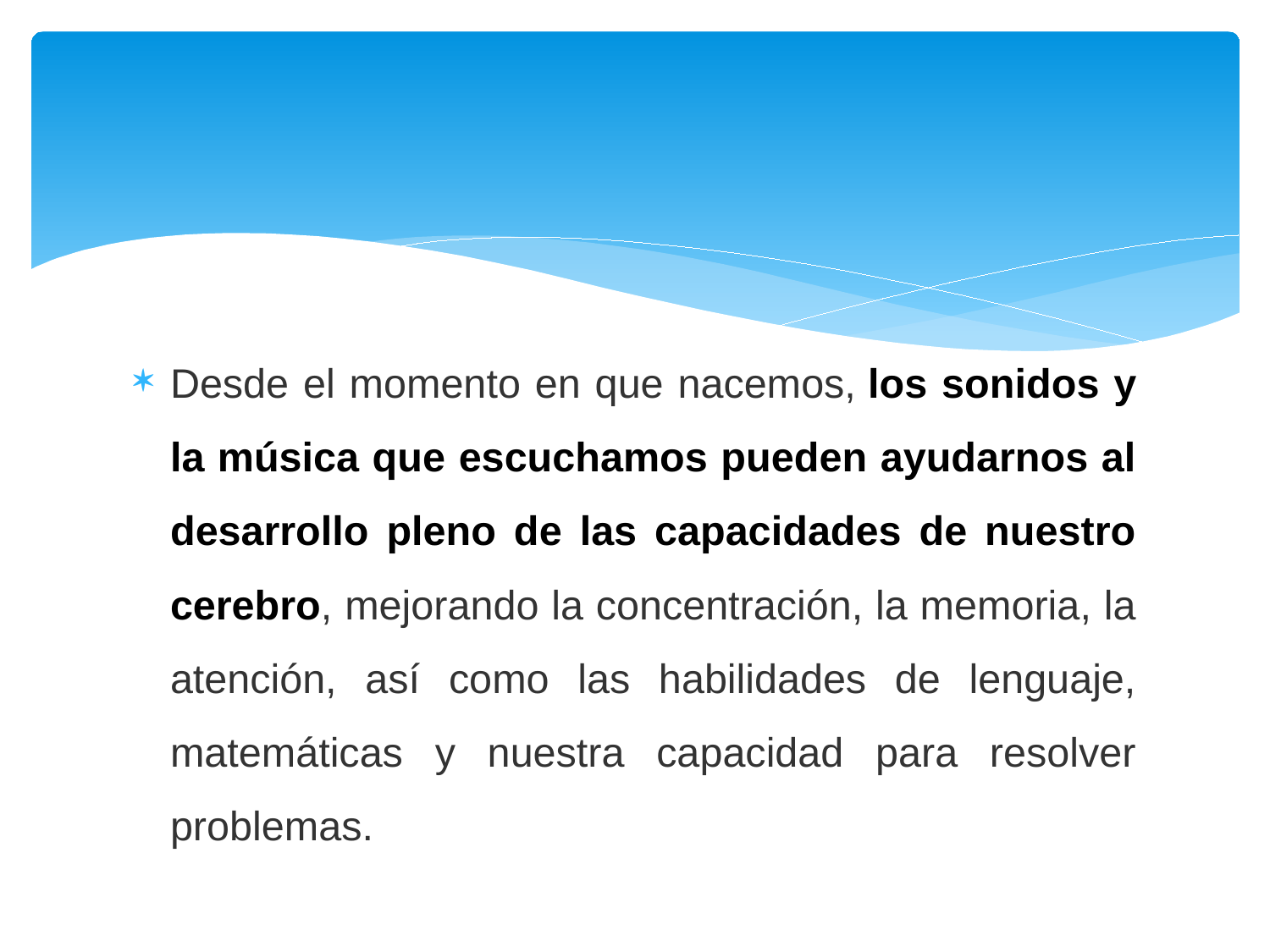

Desde el momento en que nacemos, los sonidos y la música que escuchamos pueden ayudarnos al desarrollo pleno de las capacidades de nuestro cerebro, mejorando la concentración, la memoria, la atención, así como las habilidades de lenguaje, matemáticas y nuestra capacidad para resolver problemas.